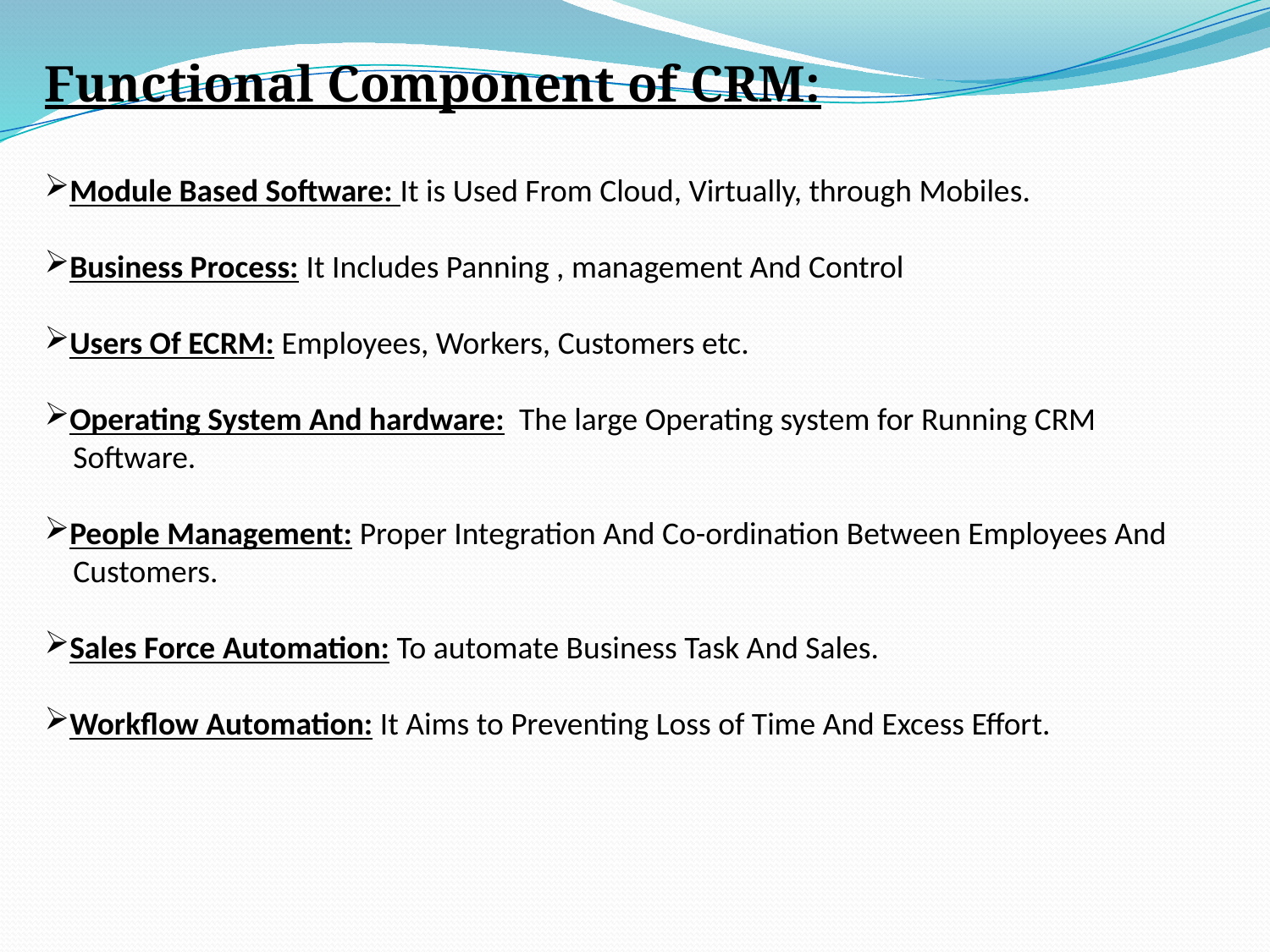

Functional Component of CRM:

Module Based Software: It is Used From Cloud, Virtually, through Mobiles.

Business Process: It Includes Panning , management And Control

Users Of ECRM: Employees, Workers, Customers etc.

Operating System And hardware:  The large Operating system for Running CRM
    Software.

People Management: Proper Integration And Co-ordination Between Employees And
    Customers.

Sales Force Automation: To automate Business Task And Sales.

Workflow Automation: It Aims to Preventing Loss of Time And Excess Effort.